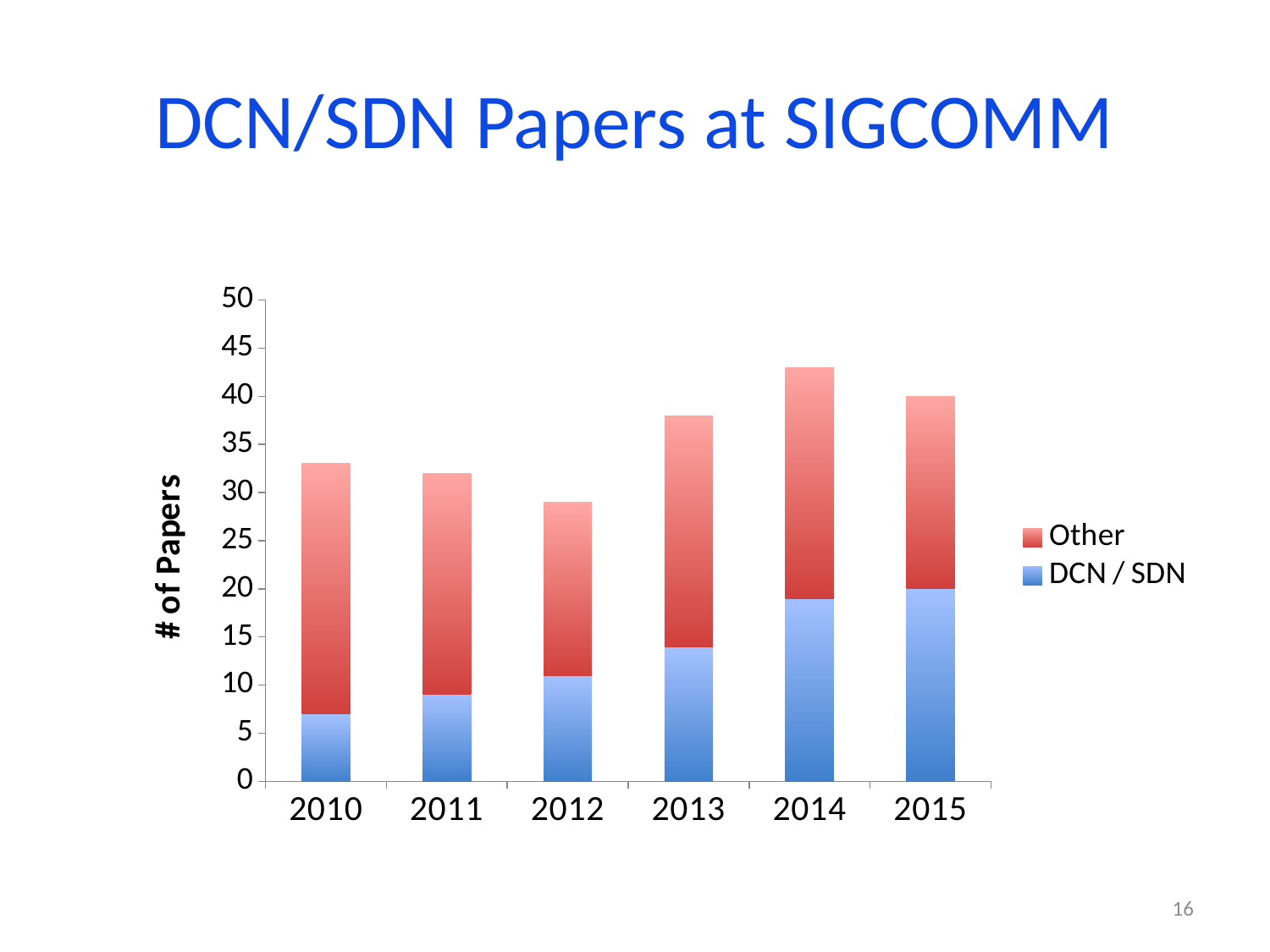

# DCN/SDN Papers at SIGCOMM

### Chart

| Category | DCN / SDN | Other |
|---|---|---|
| 2010.0 | 7.0 | 26.0 |
| 2011.0 | 9.0 | 23.0 |
| 2012.0 | 11.0 | 18.0 |
| 2013.0 | 14.0 | 24.0 |
| 2014.0 | 19.0 | 24.0 |
| 2015.0 | 20.0 | 20.0 |
16